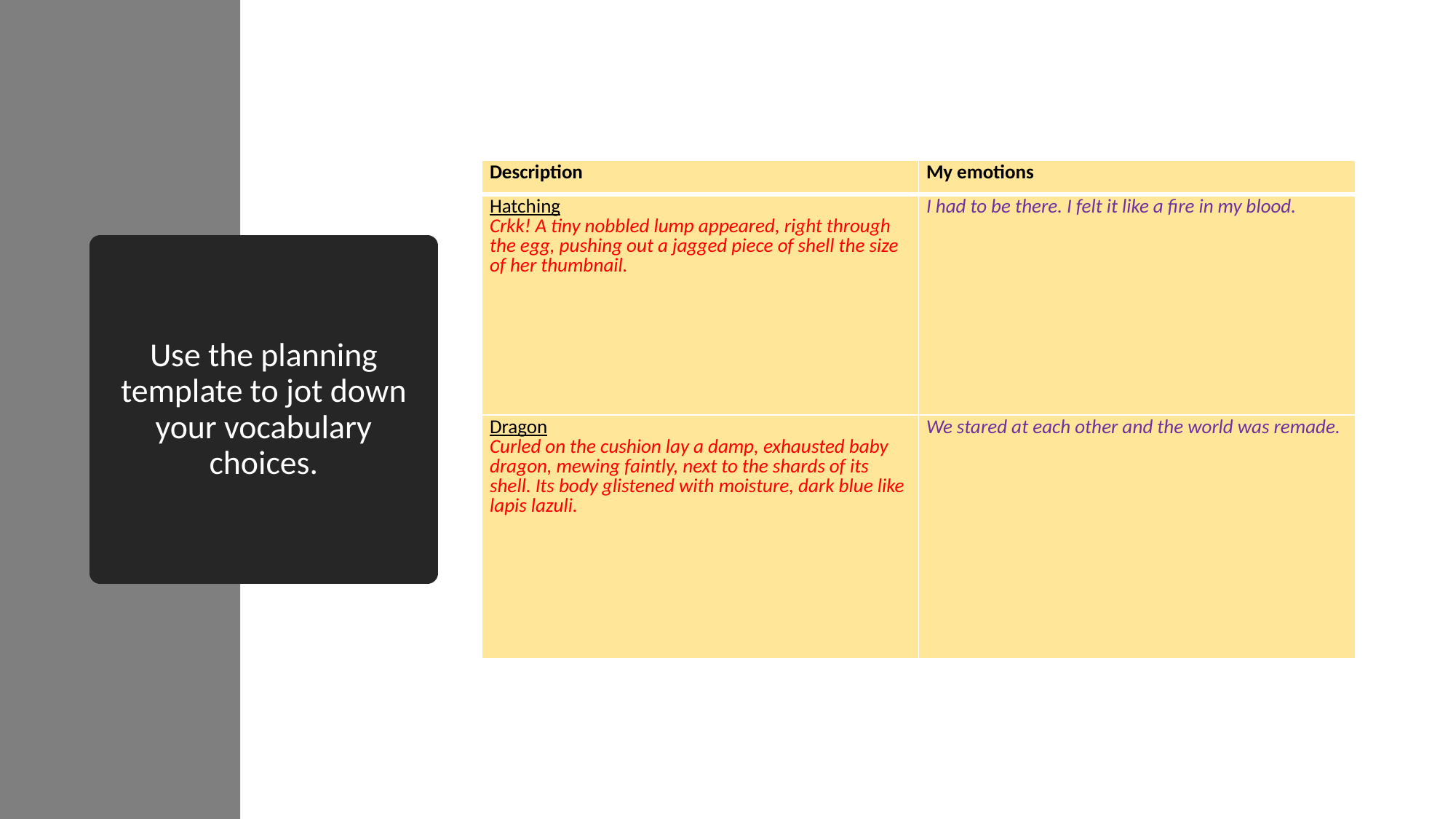

| Description | My emotions |
| --- | --- |
| Hatching Crkk! A tiny nobbled lump appeared, right through the egg, pushing out a jagged piece of shell the size of her thumbnail. | I had to be there. I felt it like a fire in my blood. |
| Dragon Curled on the cushion lay a damp, exhausted baby dragon, mewing faintly, next to the shards of its shell. Its body glistened with moisture, dark blue like lapis lazuli. | We stared at each other and the world was remade. |
# Use the planning template to jot down your vocabulary choices.